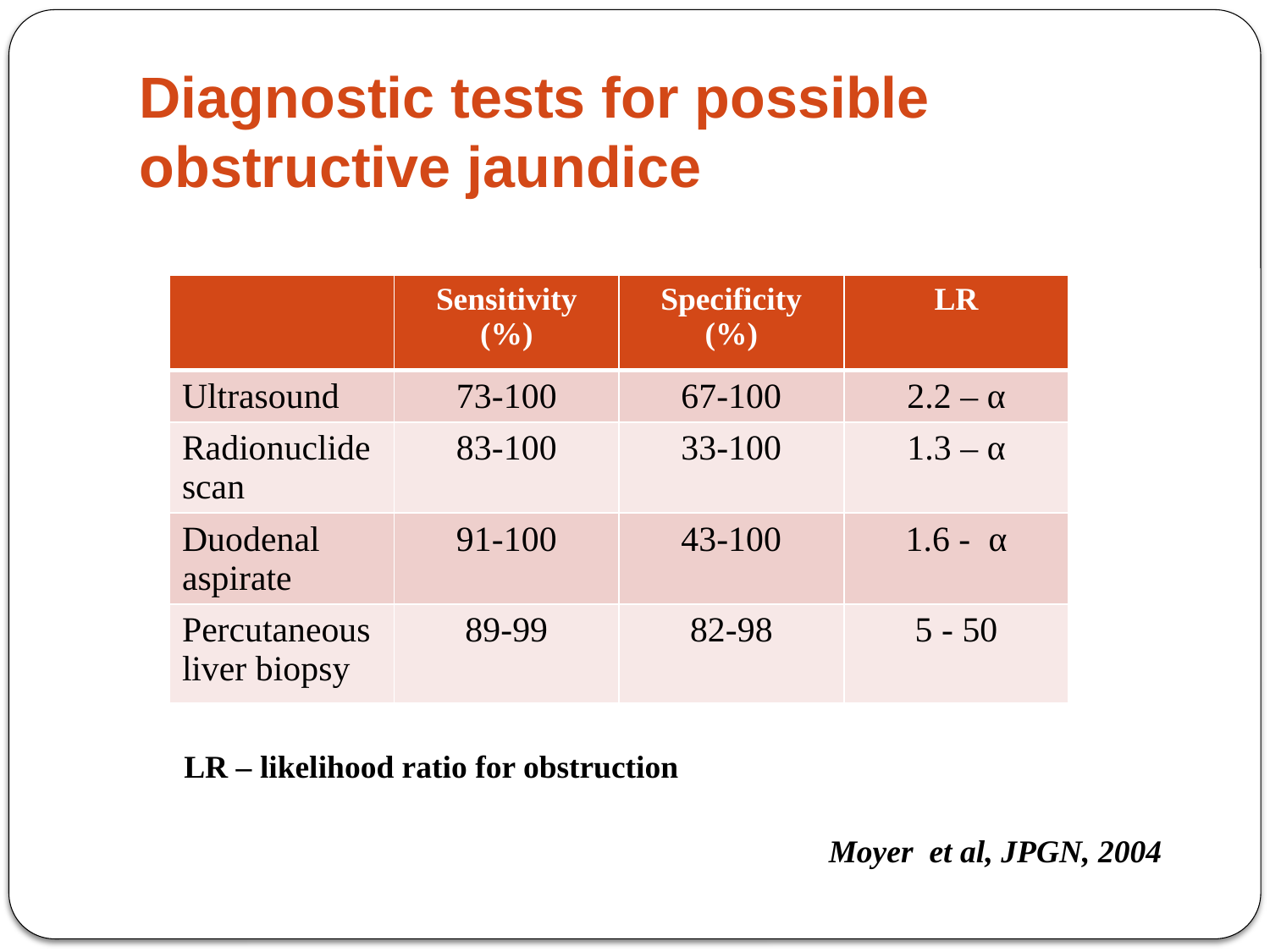

# Diagnostic tests for possible obstructive jaundice
|  | Sensitivity (%) | Specificity (%) | LR |
| --- | --- | --- | --- |
| Ultrasound | 73-100 | 67-100 | 2.2 – α |
| Radionuclide scan | 83-100 | 33-100 | 1.3 – α |
| Duodenal aspirate | 91-100 | 43-100 | 1.6 - α |
| Percutaneous liver biopsy | 89-99 | 82-98 | 5 - 50 |
LR – likelihood ratio for obstruction
Moyer  et al, JPGN, 2004